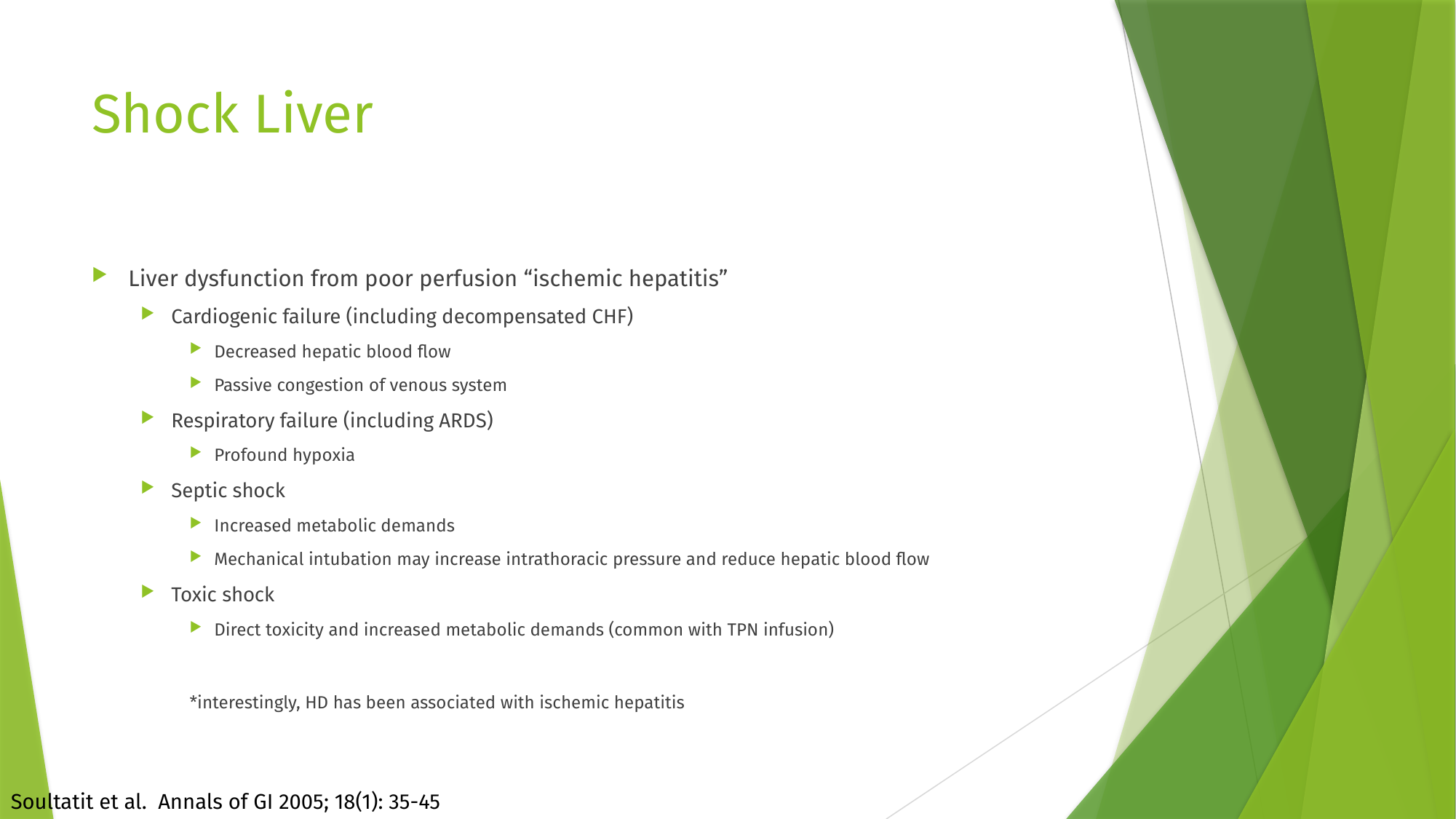

# Shock Liver
Liver dysfunction from poor perfusion “ischemic hepatitis”
Cardiogenic failure (including decompensated CHF)
Decreased hepatic blood flow
Passive congestion of venous system
Respiratory failure (including ARDS)
Profound hypoxia
Septic shock
Increased metabolic demands
Mechanical intubation may increase intrathoracic pressure and reduce hepatic blood flow
Toxic shock
Direct toxicity and increased metabolic demands (common with TPN infusion)

*interestingly, HD has been associated with ischemic hepatitis
Soultatit et al.  Annals of GI 2005; 18(1): 35-45